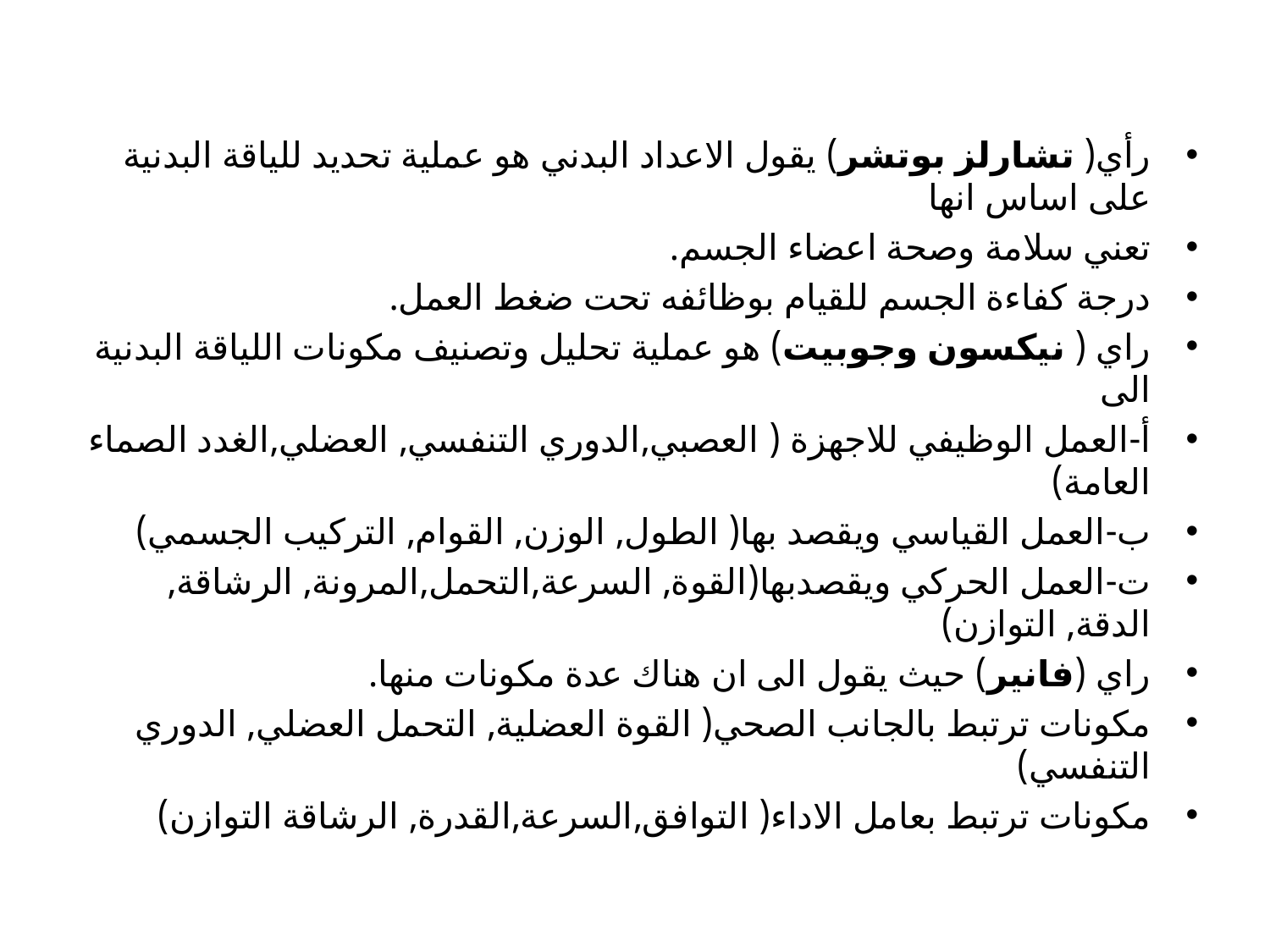

رأي( تشارلز بوتشر) يقول الاعداد البدني هو عملية تحديد للياقة البدنية على اساس انها
تعني سلامة وصحة اعضاء الجسم.
درجة كفاءة الجسم للقيام بوظائفه تحت ضغط العمل.
راي ( نيكسون وجوبيت) هو عملية تحليل وتصنيف مكونات اللياقة البدنية الى
أ-العمل الوظيفي للاجهزة ( العصبي,الدوري التنفسي, العضلي,الغدد الصماء العامة)
ب-العمل القياسي ويقصد بها( الطول, الوزن, القوام, التركيب الجسمي)
ت-العمل الحركي ويقصدبها(القوة, السرعة,التحمل,المرونة, الرشاقة, الدقة, التوازن)
راي (فانير) حيث يقول الى ان هناك عدة مكونات منها.
مكونات ترتبط بالجانب الصحي( القوة العضلية, التحمل العضلي, الدوري التنفسي)
مكونات ترتبط بعامل الاداء( التوافق,السرعة,القدرة, الرشاقة التوازن)